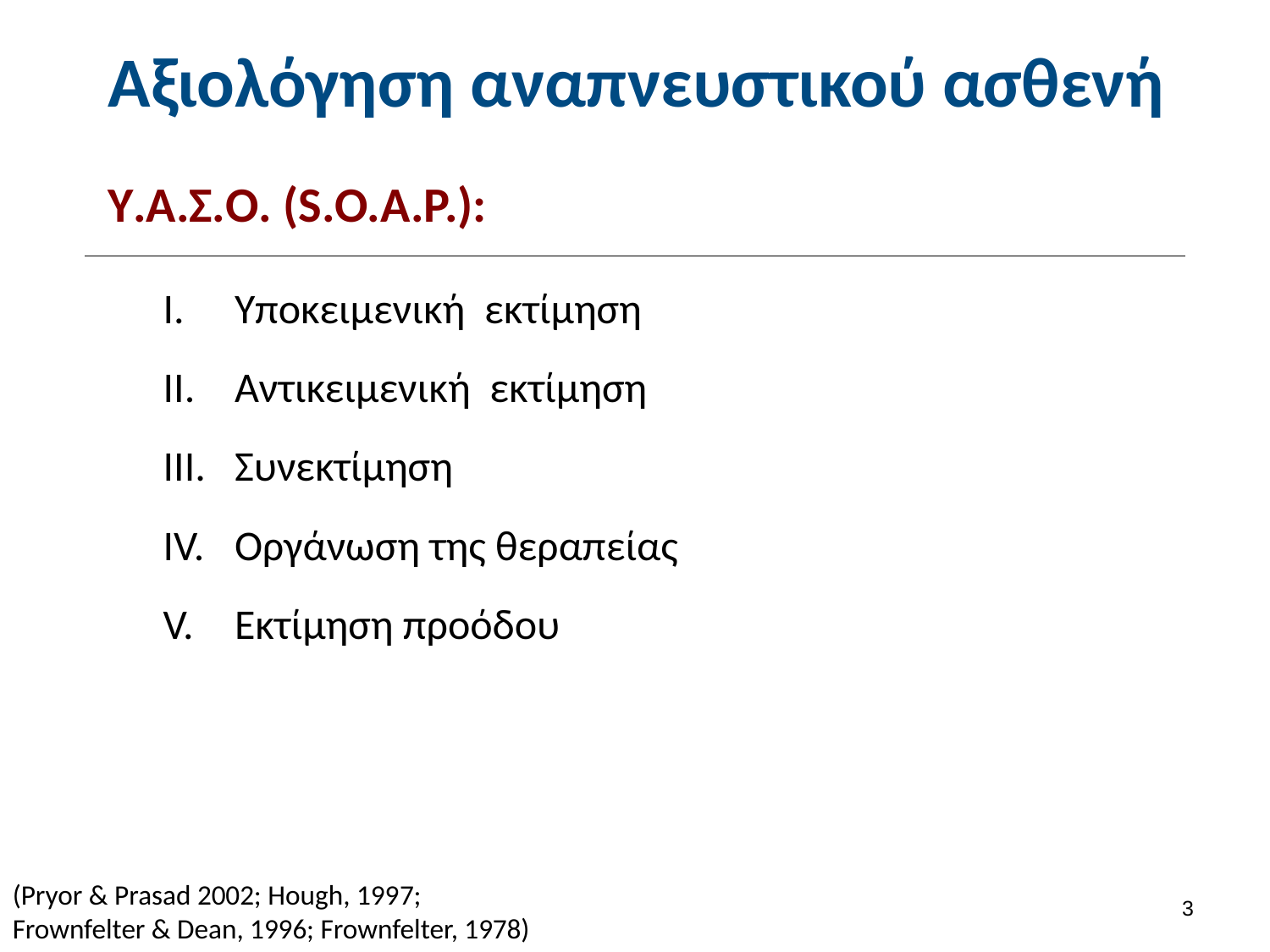

# Αξιολόγηση αναπνευστικού ασθενή
Υ.Α.Σ.Ο. (S.O.A.P.):
Υποκειμενική  εκτίμηση
Αντικειμενική  εκτίμηση
Συνεκτίμηση
Οργάνωση της θεραπείας
Εκτίμηση προόδου

(Pryor & Prasad 2002; Hough, 1997;
Frownfelter & Dean, 1996; Frownfelter, 1978)
3